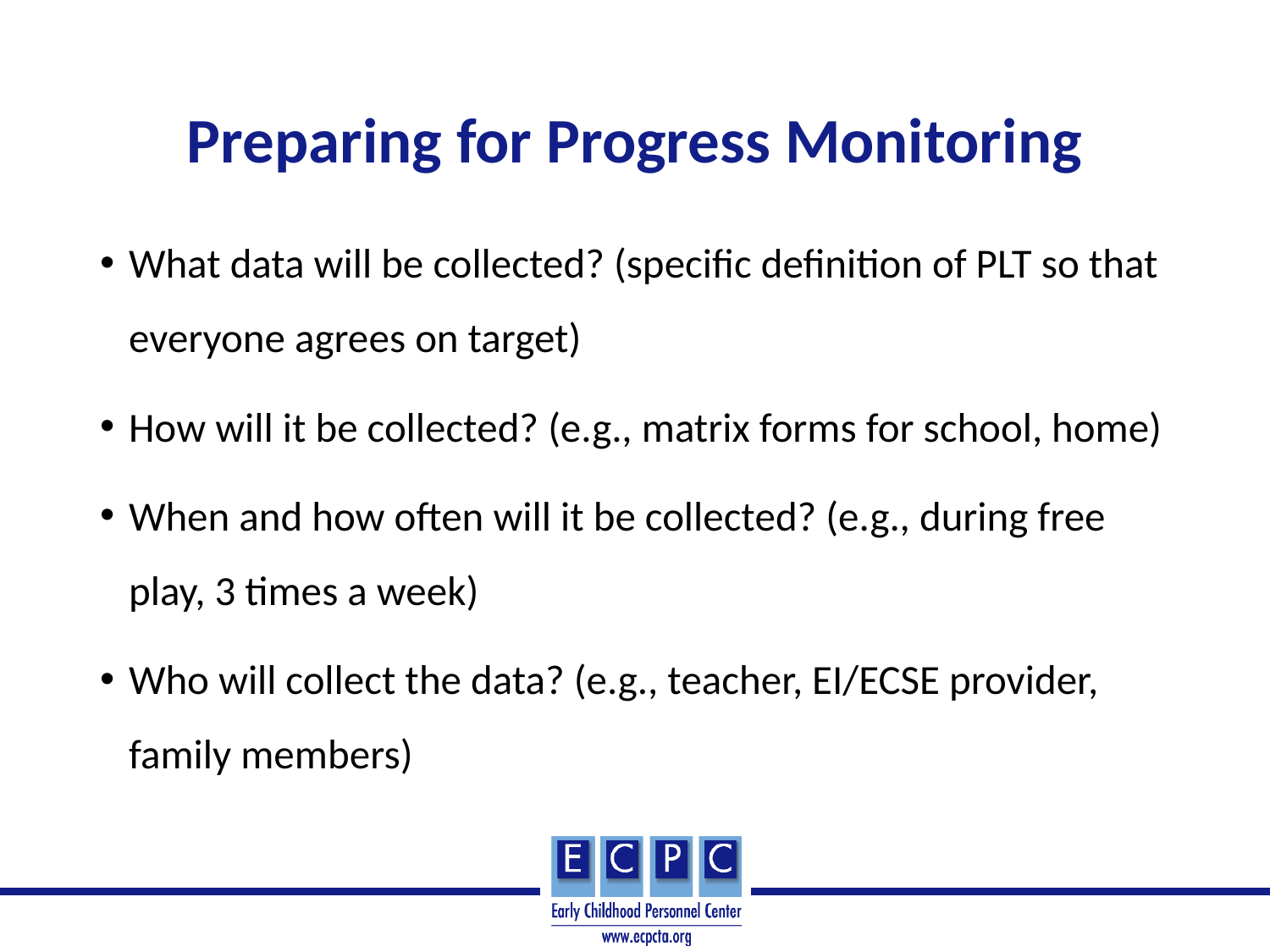

# Preparing for Progress Monitoring
What data will be collected? (specific definition of PLT so that everyone agrees on target)
How will it be collected? (e.g., matrix forms for school, home)
When and how often will it be collected? (e.g., during free play, 3 times a week)
Who will collect the data? (e.g., teacher, EI/ECSE provider, family members)